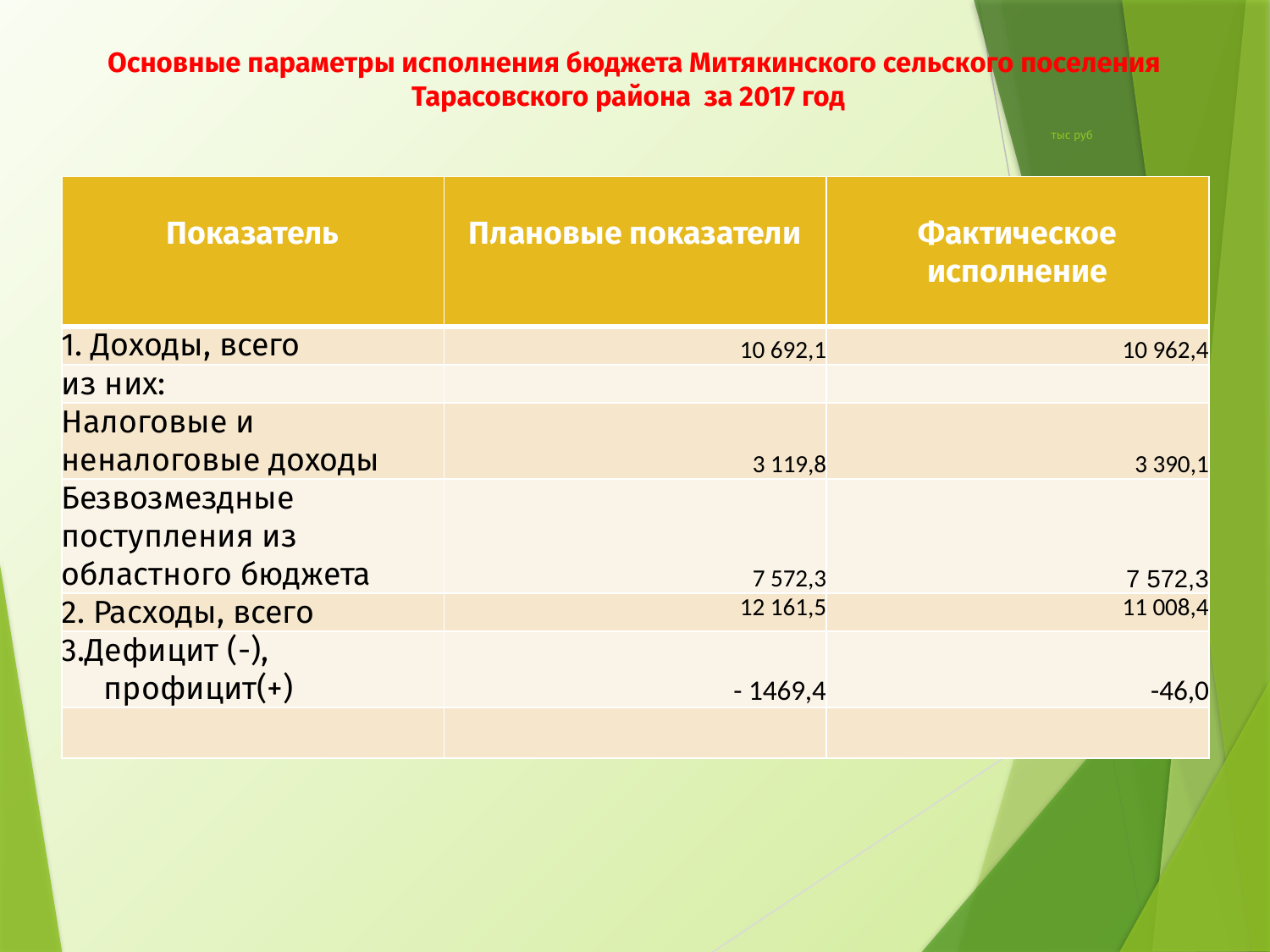

# Основные параметры исполнения бюджета Митякинского сельского поселения Тарасовского района  за 2017 год тыс руб
| Показатель | Плановые показатели | Фактическое исполнение |
| --- | --- | --- |
| 1. Доходы, всего | 10 692,1 | 10 962,4 |
| из них: |  |  |
| Налоговые и неналоговые доходы | 3 119,8 | 3 390,1 |
| Безвозмездные поступления из областного бюджета | 7 572,3 | 7 572,3 |
| 2. Расходы, всего | 12 161,5 | 11 008,4 |
| 3.Дефицит (-), профицит(+) | - 1469,4 | -46,0 |
|  |  |  |